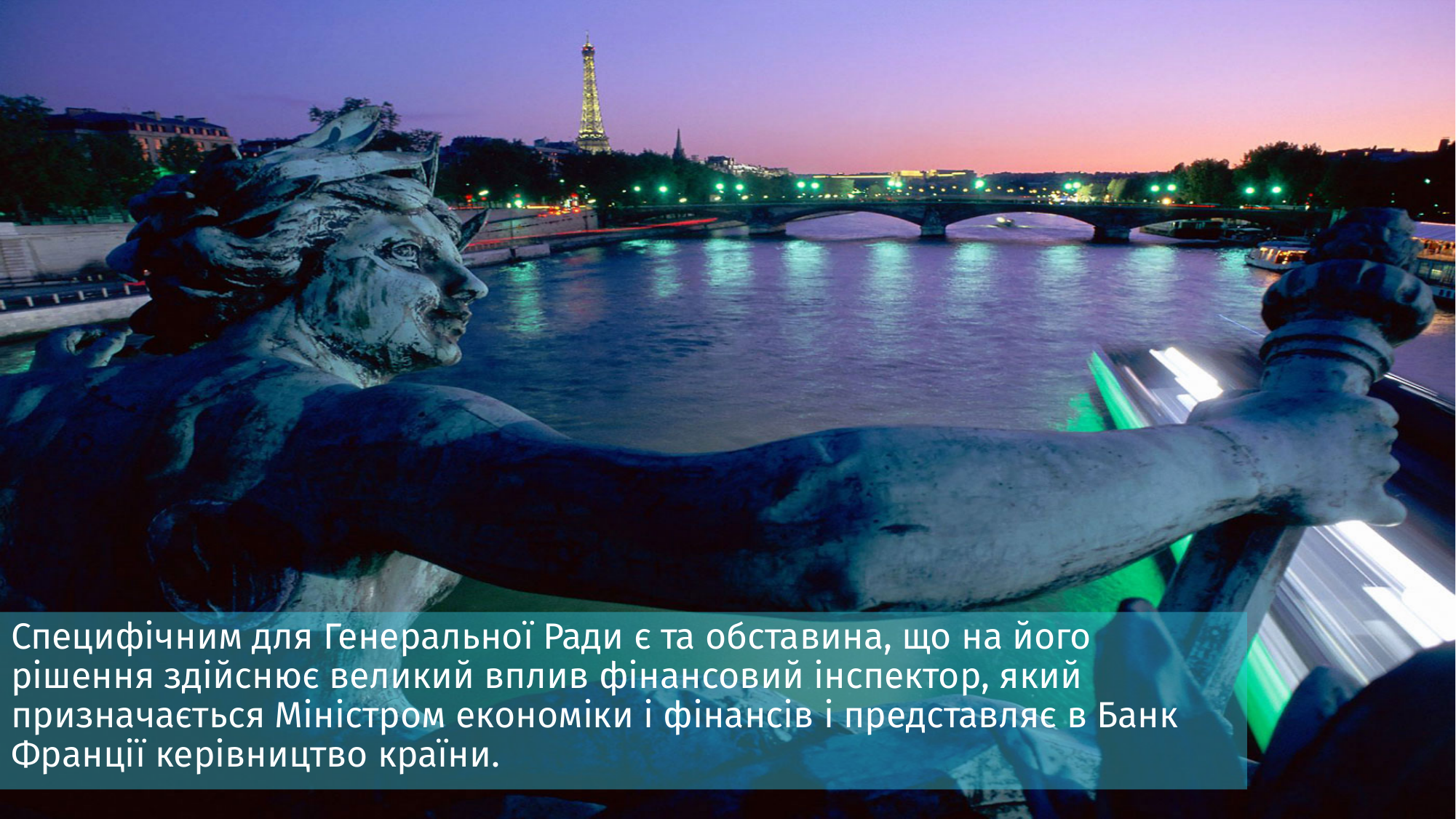

Специфічним для Генеральної Ради є та обставина, що на його рішення здійснює великий вплив фінансовий інспектор, який призначається Міністром економіки і фінансів і представляє в Банк Франції керівництво країни.